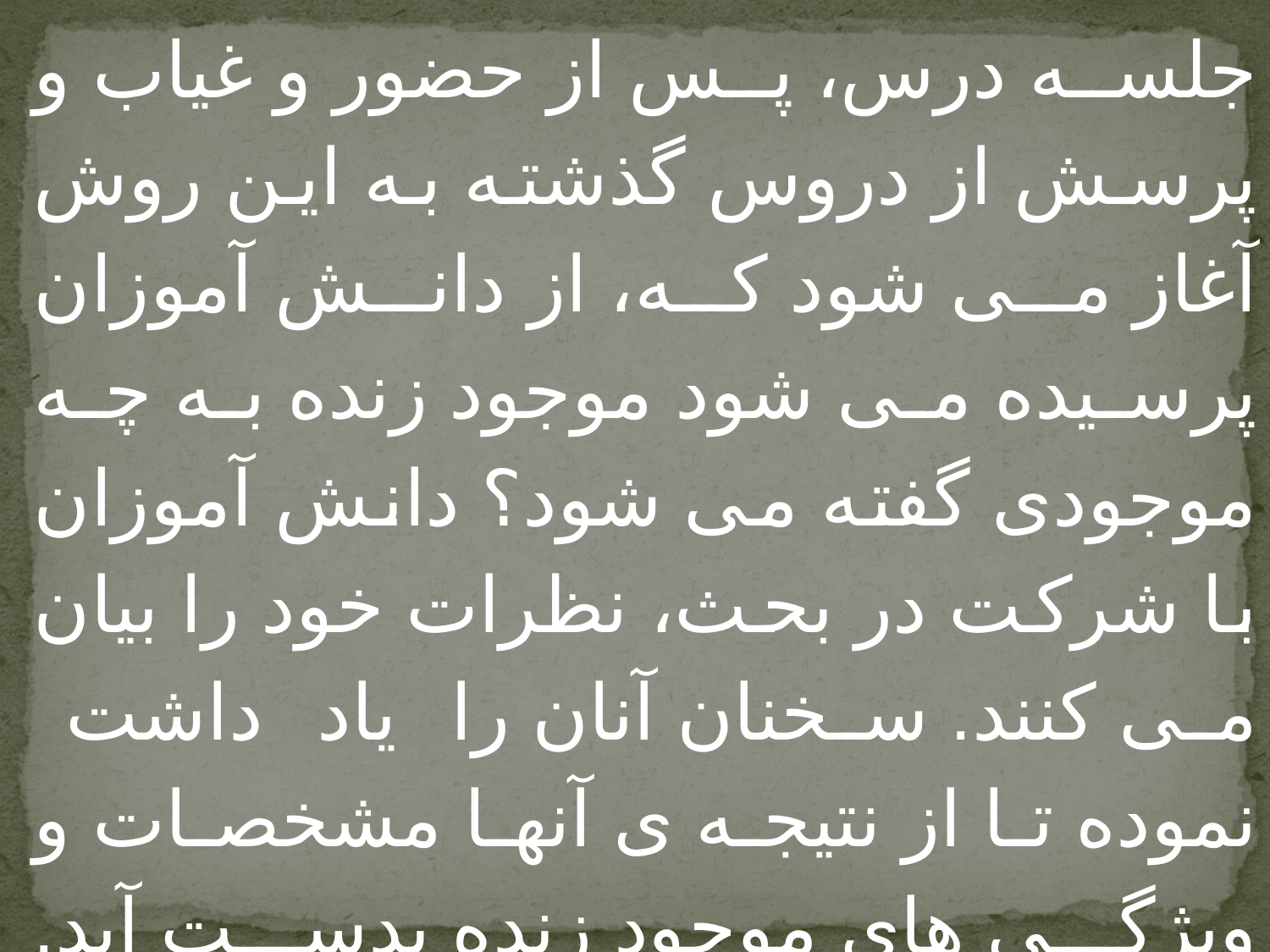

جلسه درس، پس از حضور و غیاب و پرسش از دروس گذشته به این روش آغاز می شود که، از دانش آموزان پرسیده می شود موجود زنده به چه موجودی گفته می شود؟ دانش آموزان با شرکت در بحث، نظرات خود را بیان می کنند. سخنان آنان را یاد داشت نموده تا از نتیجه ی آنها مشخصات و ویژگی های موجود زنده بدست آید. سپس از آنها خواسته می شود هدف از این ویژگی ها چیست؟